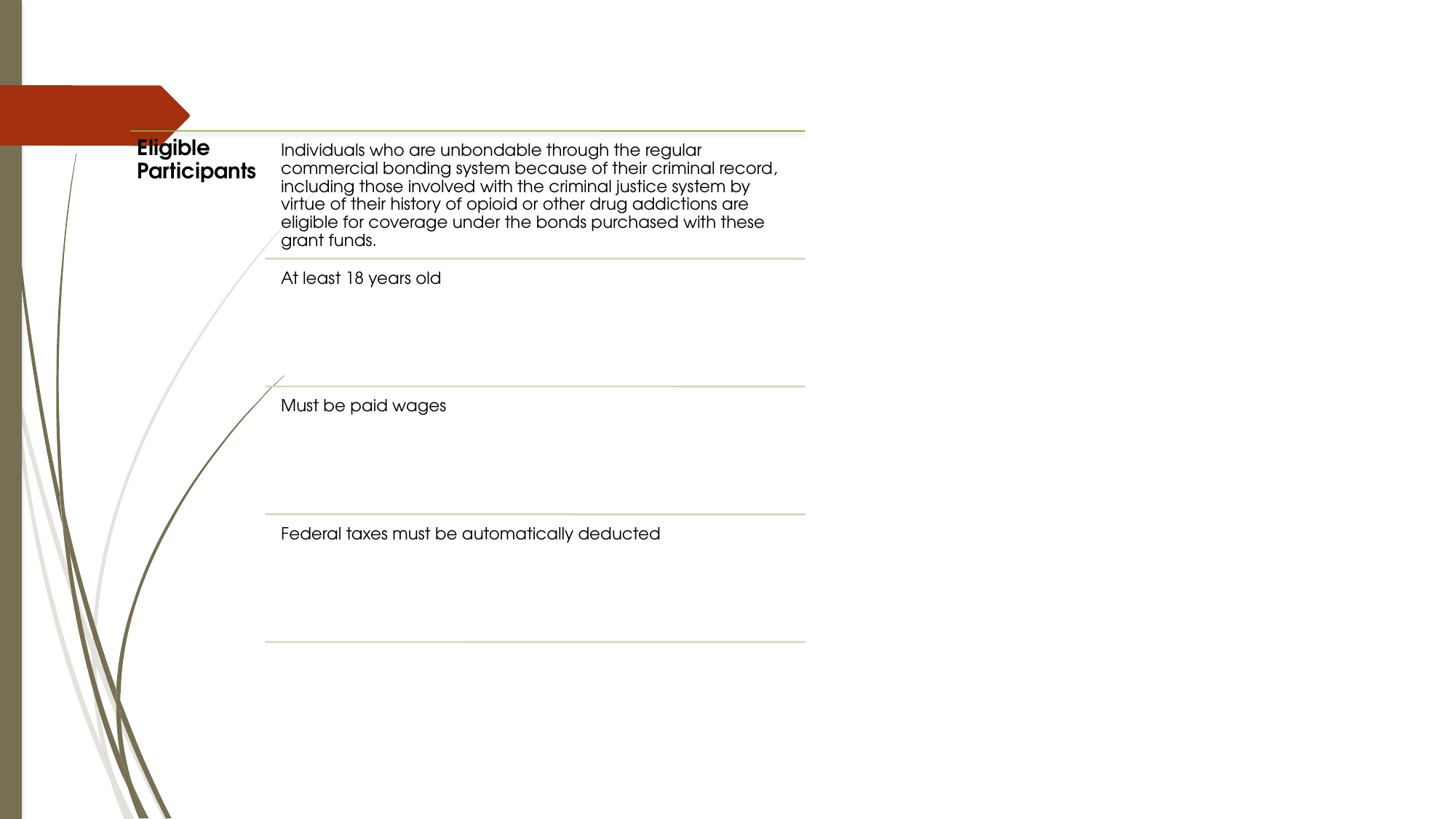

Eligible Participants
Individuals who are unbondable through the regular commercial bonding system because of their criminal record, including those involved with the criminal justice system by virtue of their history of opioid or other drug addictions are eligible for coverage under the bonds purchased with these grant funds.
At least 18 years old
Must be paid wages
Federal taxes must be automatically deducted